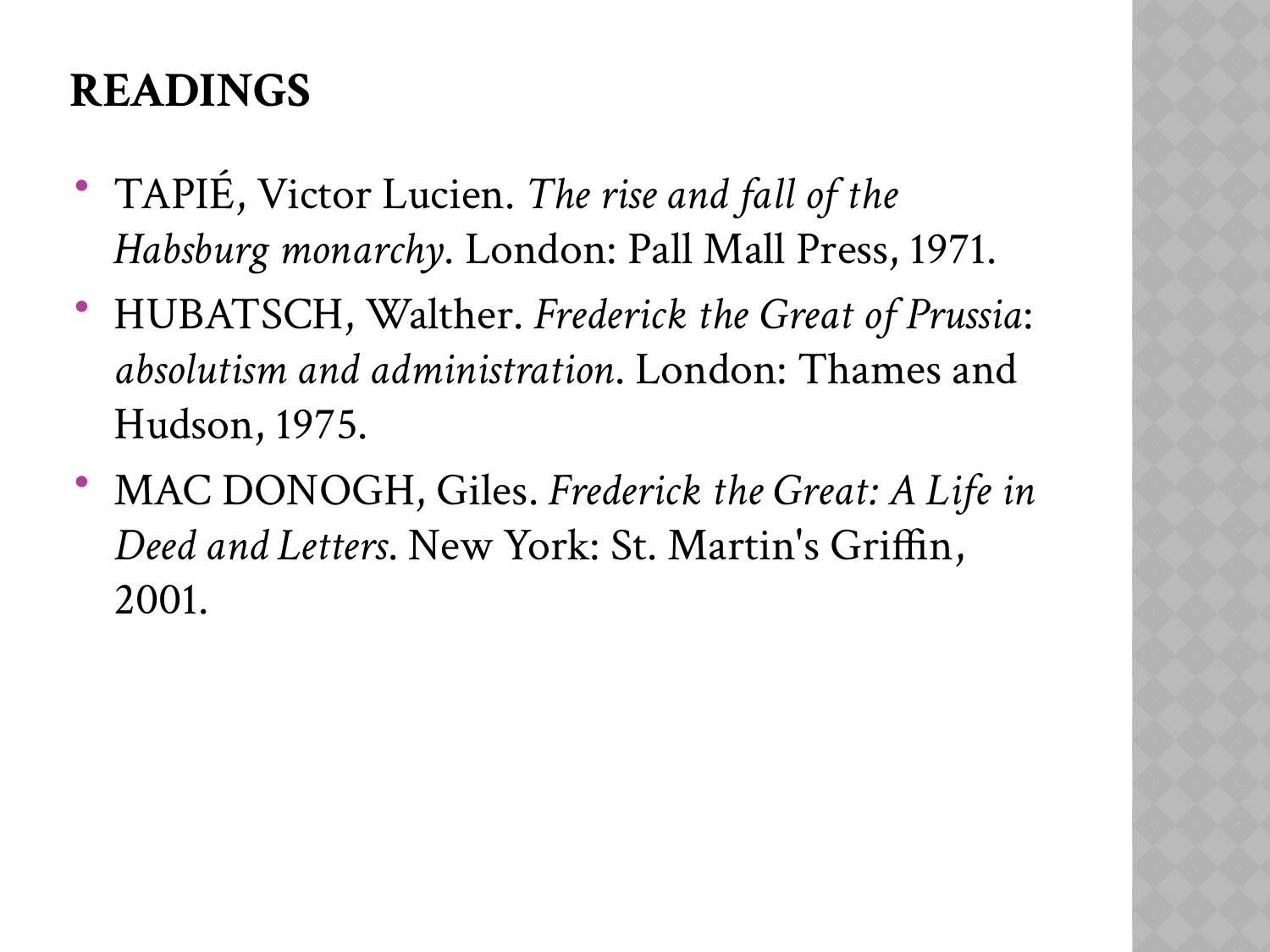

# Readings
Tapié, Victor Lucien. The rise and fall of the Habsburg monarchy. London: Pall Mall Press, 1971.
HUBATSCH, Walther. Frederick the Great of Prussia: absolutism and administration. London: Thames and Hudson, 1975.
MAC DONOGH, Giles. Frederick the Great: A Life in Deed and Letters. New York: St. Martin's Griffin, 2001.